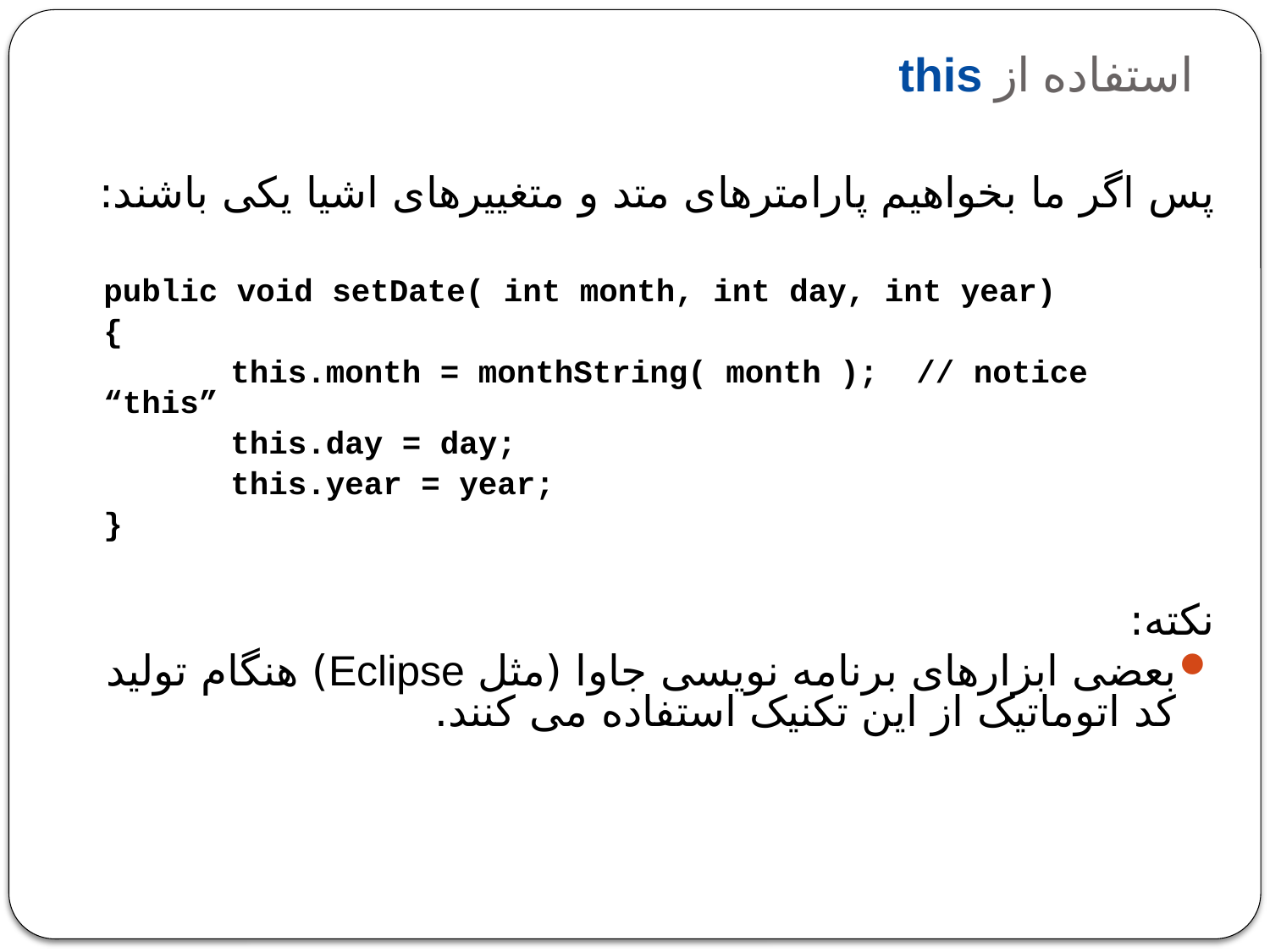

# استفاده از this
پس اگر ما بخواهیم پارامترهای متد و متغییرهای اشیا یکی باشند:

	public void setDate( int month, int day, int year)
	{
		this.month = monthString( month );  // notice “this”
		this.day = day;
		this.year = year;
	}

نکته:
بعضی ابزارهای برنامه نویسی جاوا (مثل Eclipse) هنگام تولید کد اتوماتیک از این تکنیک استفاده می کنند.
27